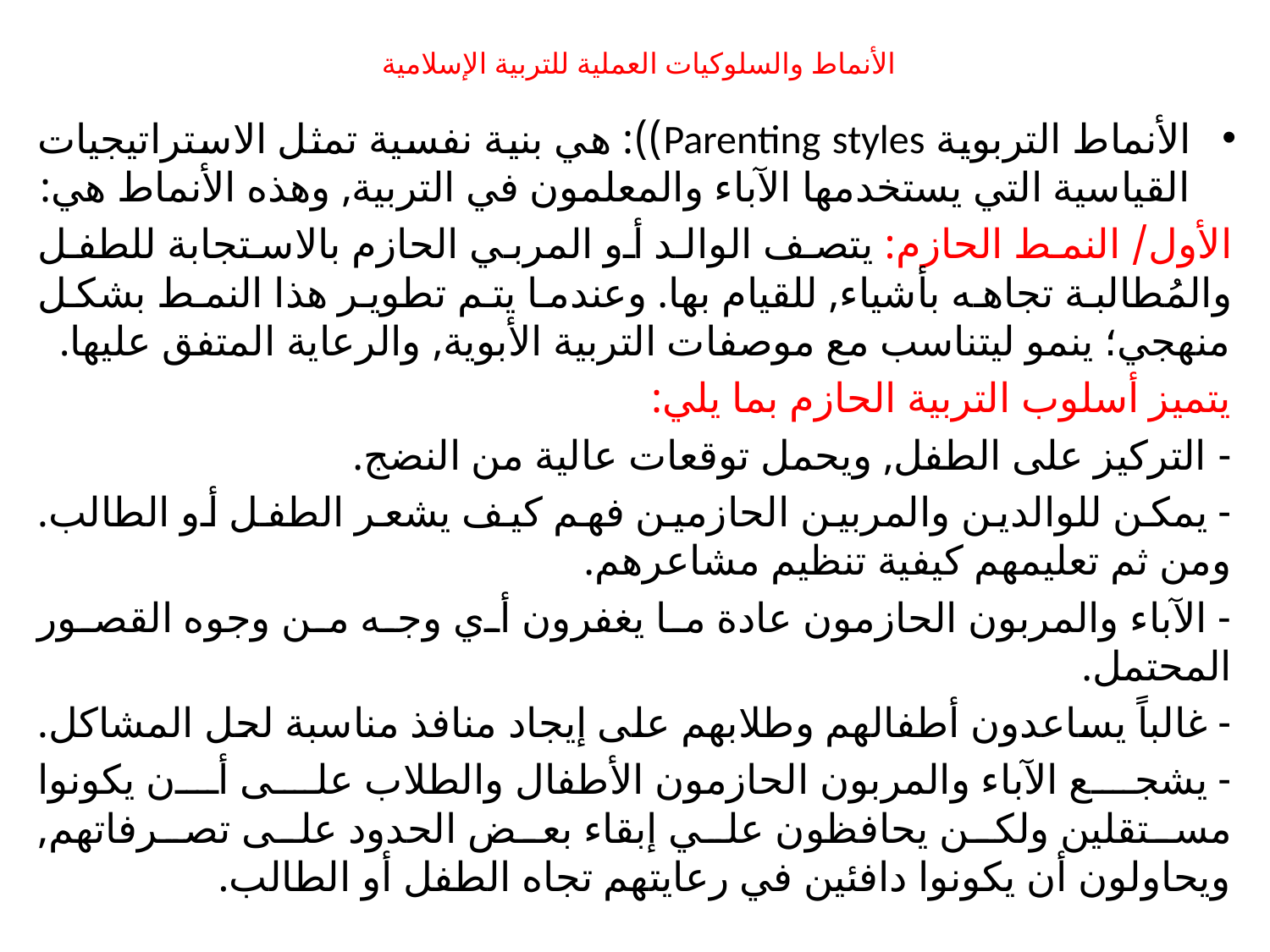

# الأنماط والسلوكيات العملية للتربية الإسلامية
الأنماط التربوية Parenting styles)): هي بنية نفسية تمثل الاستراتيجيات القياسية التي يستخدمها الآباء والمعلمون في التربية, وهذه الأنماط هي:
الأول/ النمط الحازم: يتصف الوالد أو المربي الحازم بالاستجابة للطفل والمُطالبة تجاهه بأشياء, للقيام بها. وعندما يتم تطوير هذا النمط بشكل منهجي؛ ينمو ليتناسب مع موصفات التربية الأبوية, والرعاية المتفق عليها.
يتميز أسلوب التربية الحازم بما يلي:
- التركيز على الطفل, ويحمل توقعات عالية من النضج.
- يمكن للوالدين والمربين الحازمين فهم كيف يشعر الطفل أو الطالب. ومن ثم تعليمهم كيفية تنظيم مشاعرهم.
- الآباء والمربون الحازمون عادة ما يغفرون أي وجه من وجوه القصور المحتمل.
- غالباً يساعدون أطفالهم وطلابهم على إيجاد منافذ مناسبة لحل المشاكل.
- يشجع الآباء والمربون الحازمون الأطفال والطلاب على أن يكونوا مستقلين ولكن يحافظون علي إبقاء بعض الحدود على تصرفاتهم, ويحاولون أن يكونوا دافئين في رعايتهم تجاه الطفل أو الطالب.